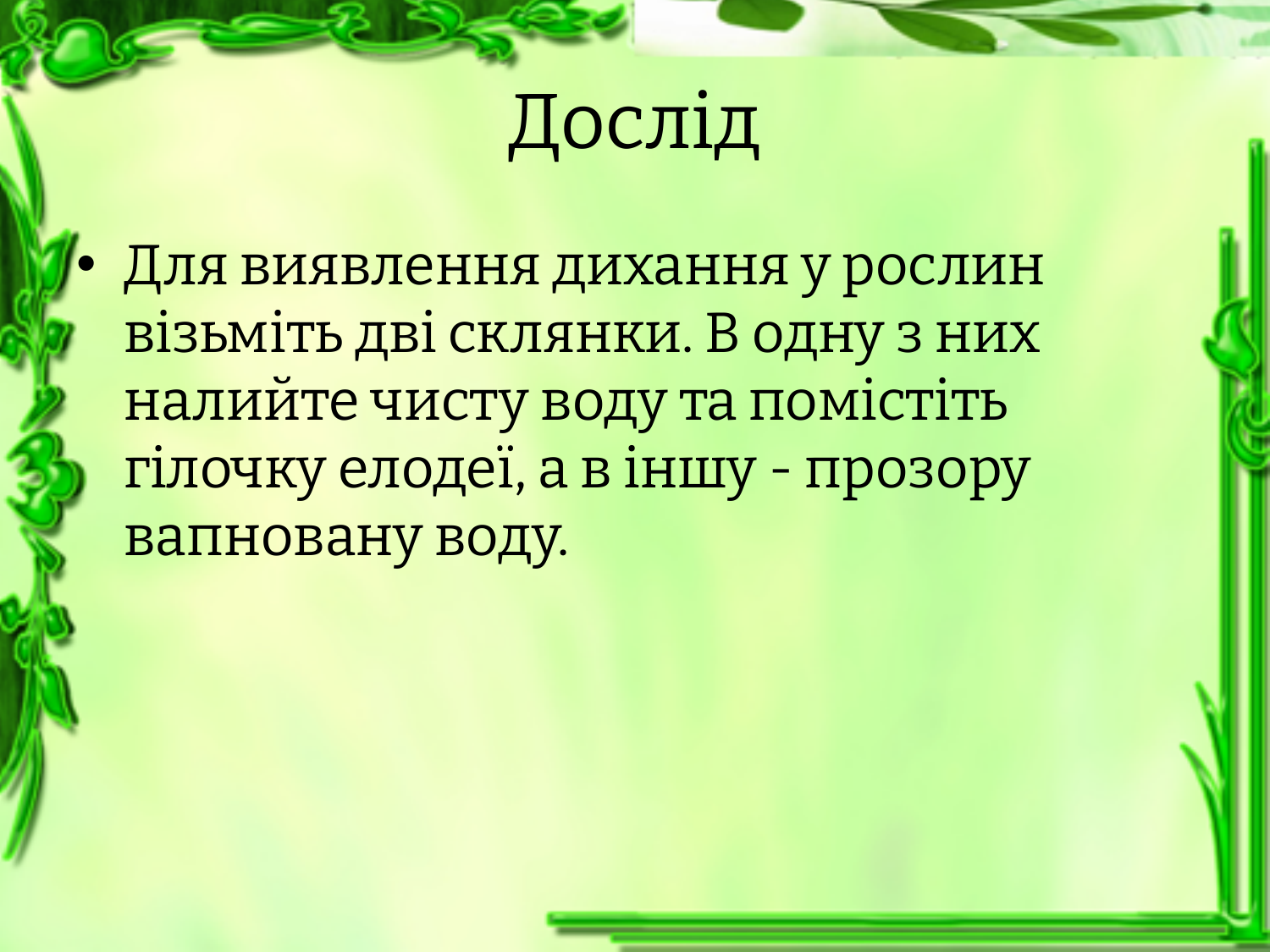

# Дослід
Для виявлення дихання у рослин візьміть дві склянки. В одну з них налийте чисту воду та помістіть гілочку елодеї, а в іншу - прозору вапновану воду.